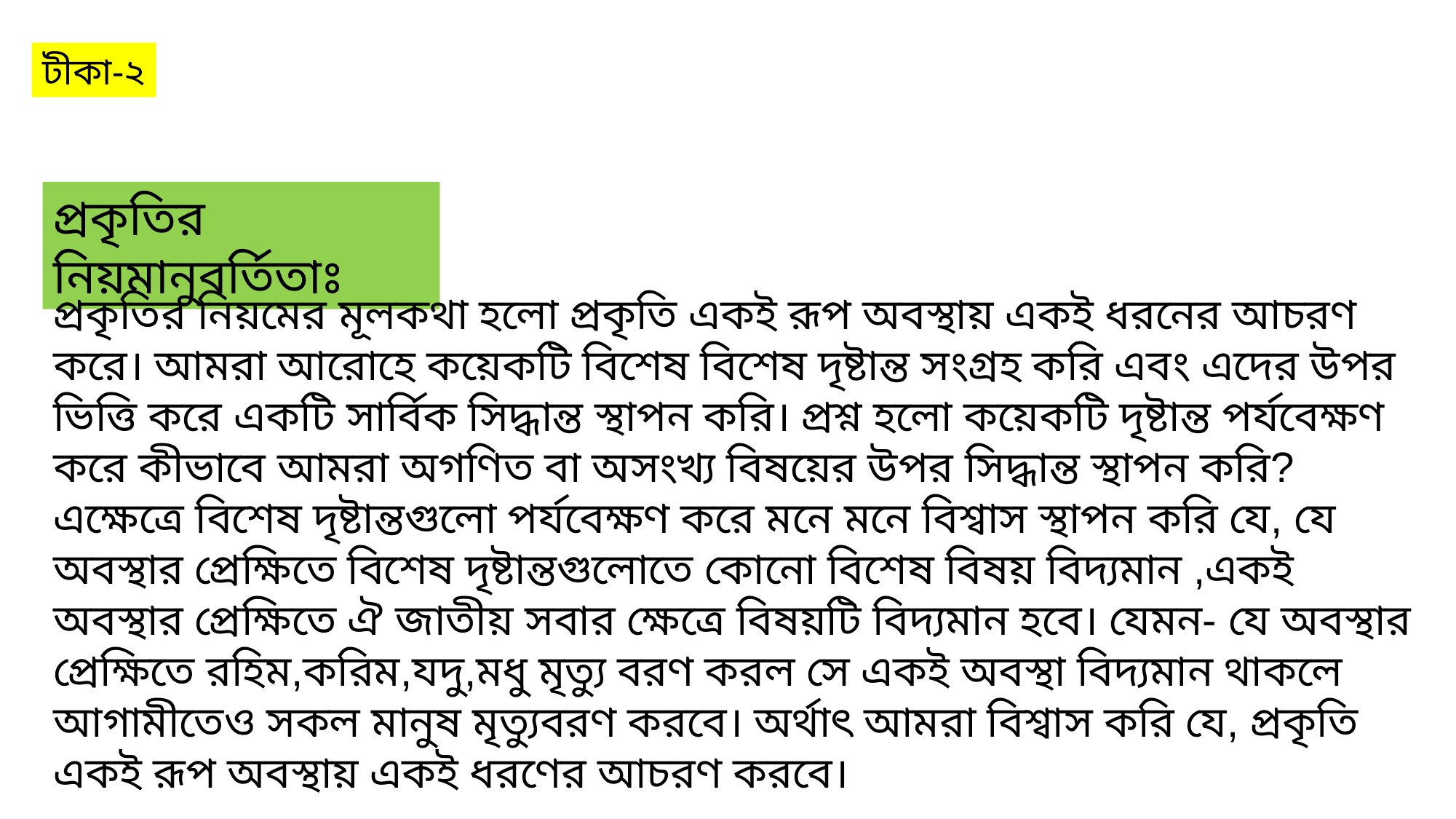

টীকা-২
প্রকৃতির নিয়মানুবর্তিতাঃ
প্রকৃতির নিয়মের মূলকথা হলো প্রকৃতি একই রূপ অবস্থায় একই ধরনের আচরণ করে। আমরা আরোহে কয়েকটি বিশেষ বিশেষ দৃষ্টান্ত সংগ্রহ করি এবং এদের উপর ভিত্তি করে একটি সার্বিক সিদ্ধান্ত স্থাপন করি। প্রশ্ন হলো কয়েকটি দৃষ্টান্ত পর্যবেক্ষণ করে কীভাবে আমরা অগণিত বা অসংখ্য বিষয়ের উপর সিদ্ধান্ত স্থাপন করি?  এক্ষেত্রে বিশেষ দৃষ্টান্তগুলো পর্যবেক্ষণ করে মনে মনে বিশ্বাস স্থাপন করি যে, যে অবস্থার প্রেক্ষিতে বিশেষ দৃষ্টান্তগুলোতে কোনো বিশেষ বিষয় বিদ্যমান ,একই অবস্থার প্রেক্ষিতে ঐ জাতীয় সবার ক্ষেত্রে বিষয়টি বিদ্যমান হবে। যেমন- যে অবস্থার প্রেক্ষিতে রহিম,করিম,যদু,মধু মৃত্যু বরণ করল সে একই অবস্থা বিদ্যমান থাকলে আগামীতেও সকল মানুষ মৃত্যুবরণ করবে। অর্থাৎ আমরা বিশ্বাস করি যে, প্রকৃতি একই রূপ অবস্থায় একই ধরণের আচরণ করবে।